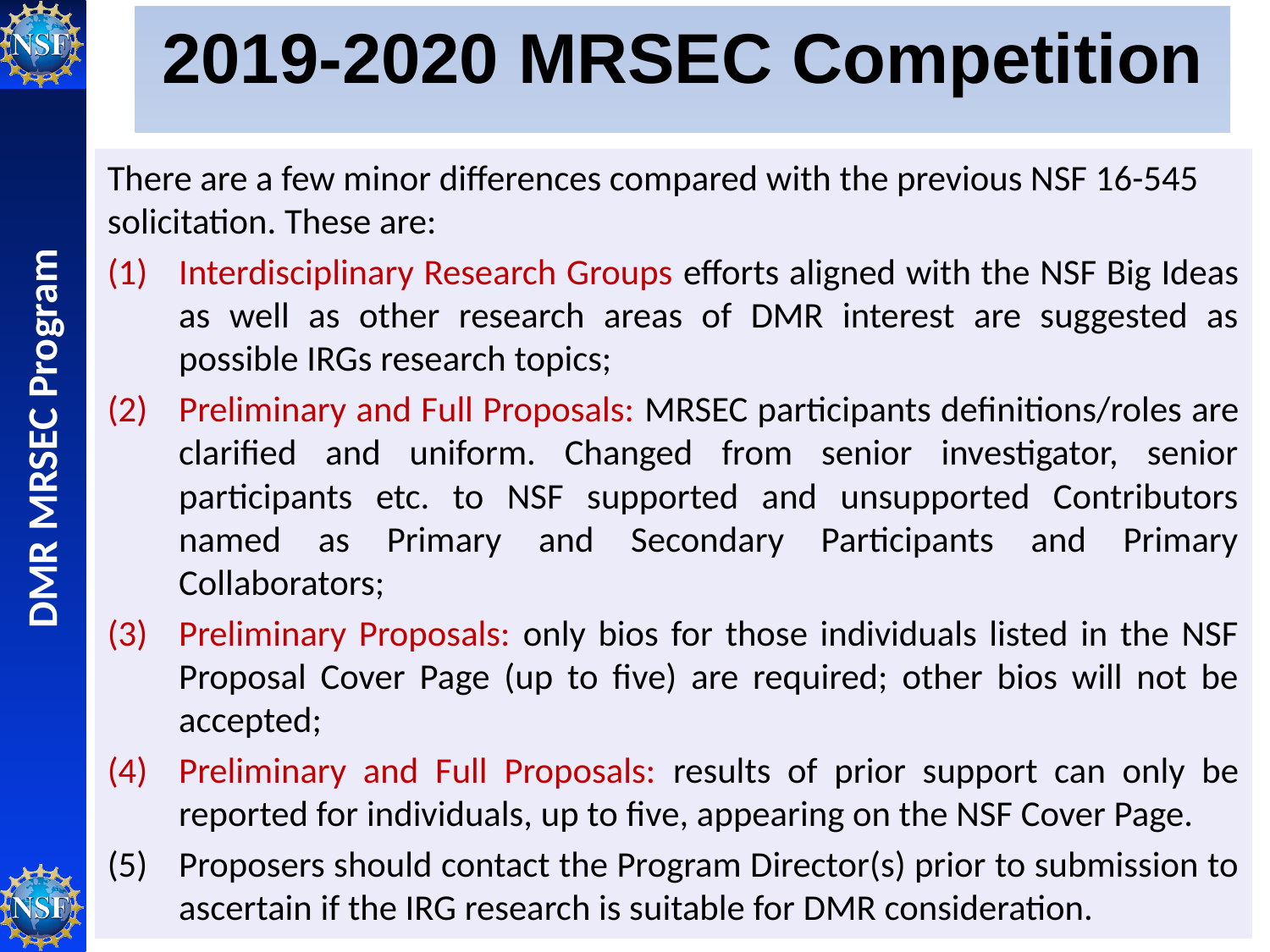

# 2019-2020 MRSEC Competition
There are a few minor differences compared with the previous NSF 16-545 solicitation. These are:
Interdisciplinary Research Groups efforts aligned with the NSF Big Ideas as well as other research areas of DMR interest are suggested as possible IRGs research topics;
Preliminary and Full Proposals: MRSEC participants definitions/roles are clarified and uniform. Changed from senior investigator, senior participants etc. to NSF supported and unsupported Contributors named as Primary and Secondary Participants and Primary Collaborators;
Preliminary Proposals: only bios for those individuals listed in the NSF Proposal Cover Page (up to five) are required; other bios will not be accepted;
Preliminary and Full Proposals: results of prior support can only be reported for individuals, up to five, appearing on the NSF Cover Page.
Proposers should contact the Program Director(s) prior to submission to ascertain if the IRG research is suitable for DMR consideration.